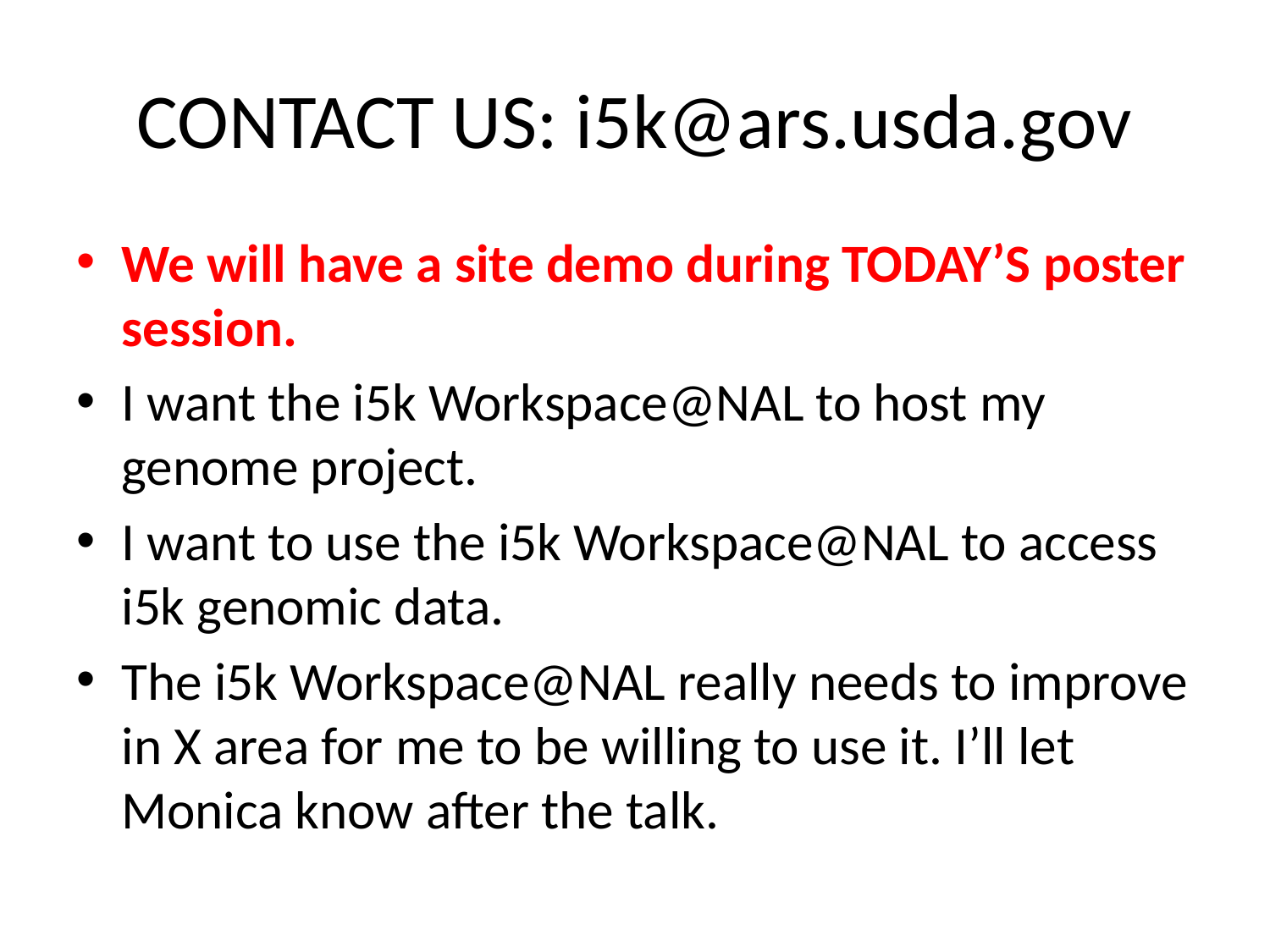

# CONTACT US: i5k@ars.usda.gov
We will have a site demo during TODAY’S poster session.
I want the i5k Workspace@NAL to host my genome project.
I want to use the i5k Workspace@NAL to access i5k genomic data.
The i5k Workspace@NAL really needs to improve in X area for me to be willing to use it. I’ll let Monica know after the talk.